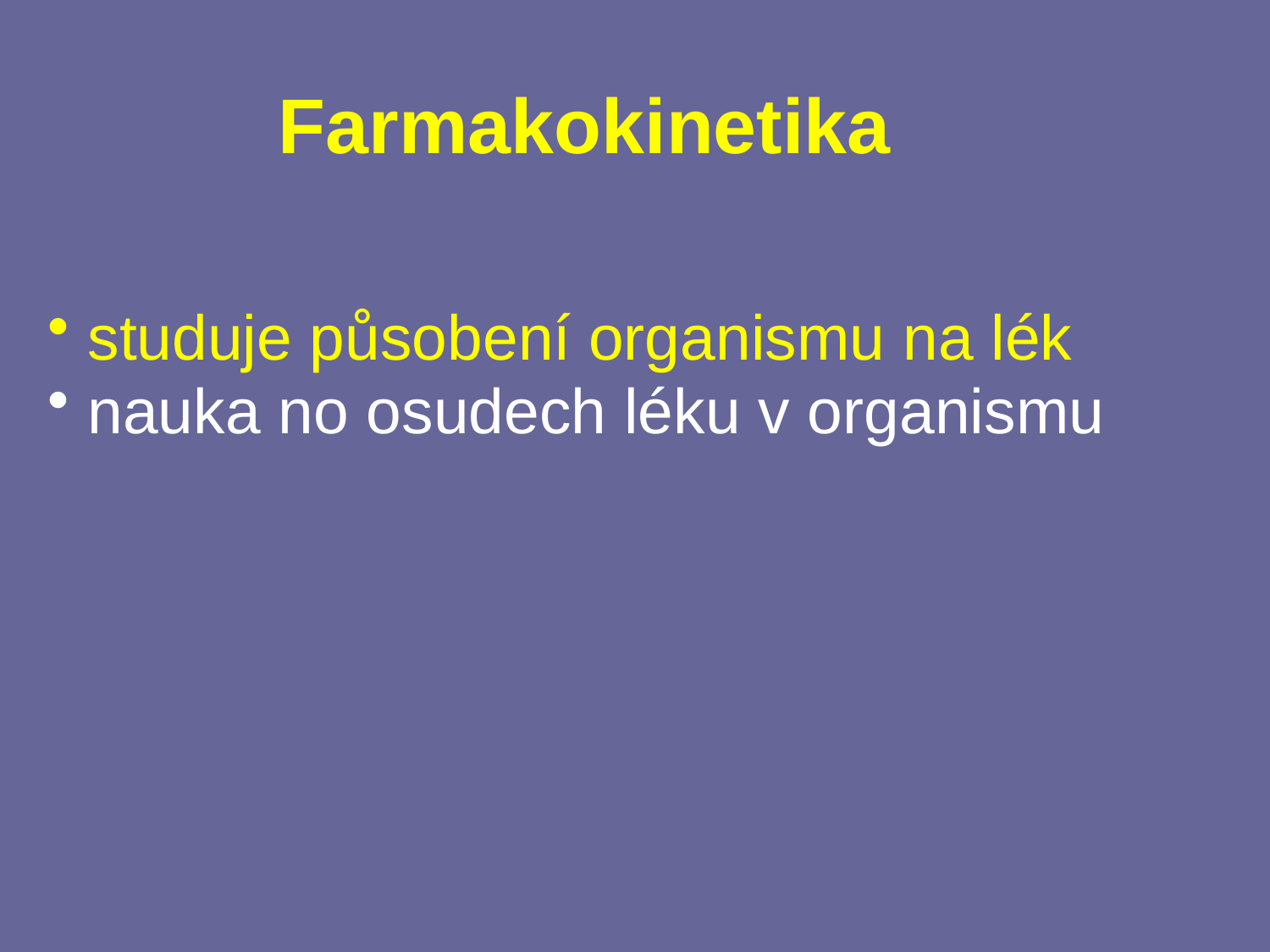

# Farmakokinetika

 studuje působení organismu na lék
 nauka no osudech léku v organismu